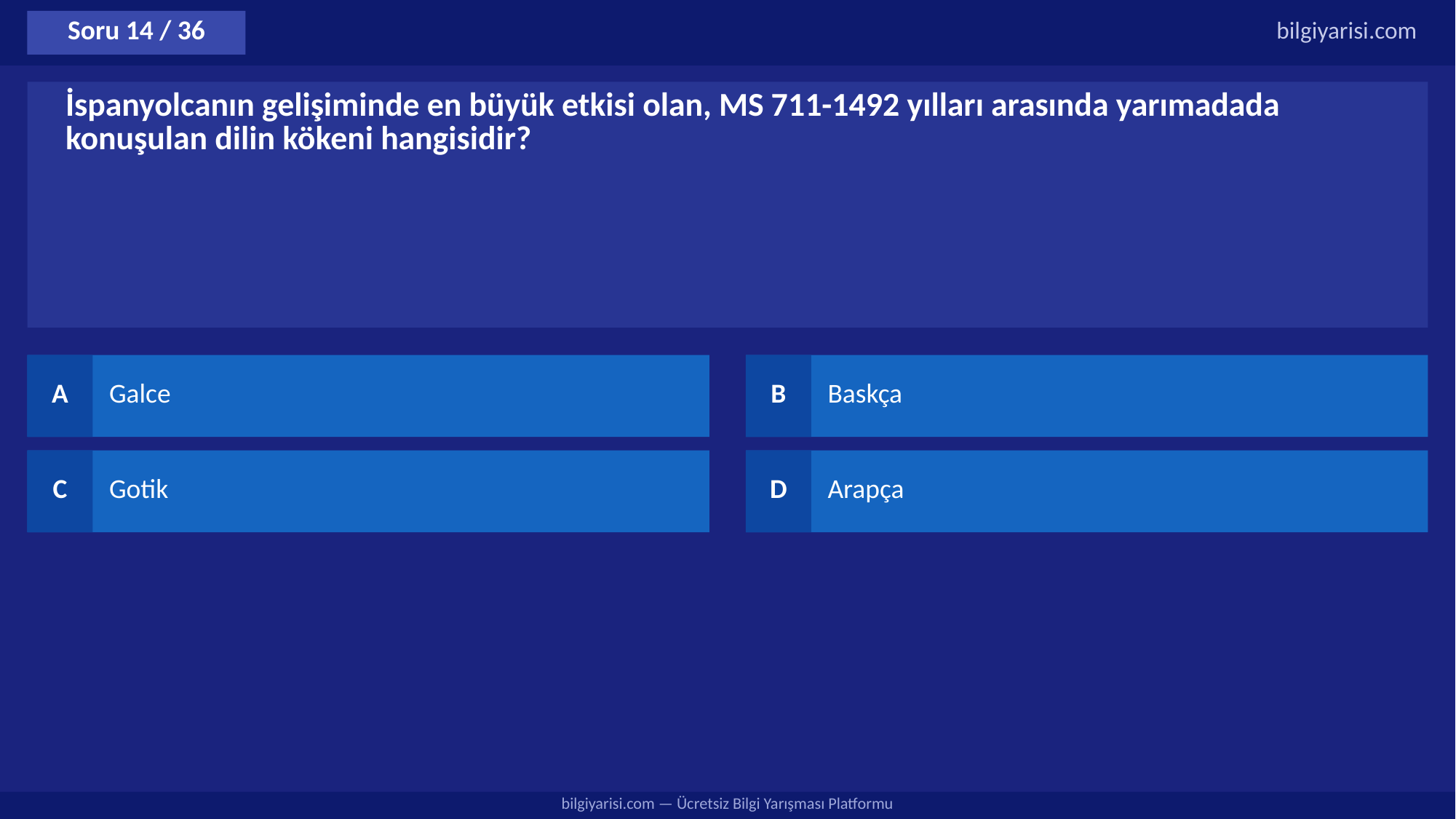

Soru 14 / 36
bilgiyarisi.com

İspanyolcanın gelişiminde en büyük etkisi olan, MS 711-1492 yılları arasında yarımadada konuşulan dilin kökeni hangisidir?

A
Galce

B
Baskça

C
Gotik

D
Arapça
bilgiyarisi.com — Ücretsiz Bilgi Yarışması Platformu